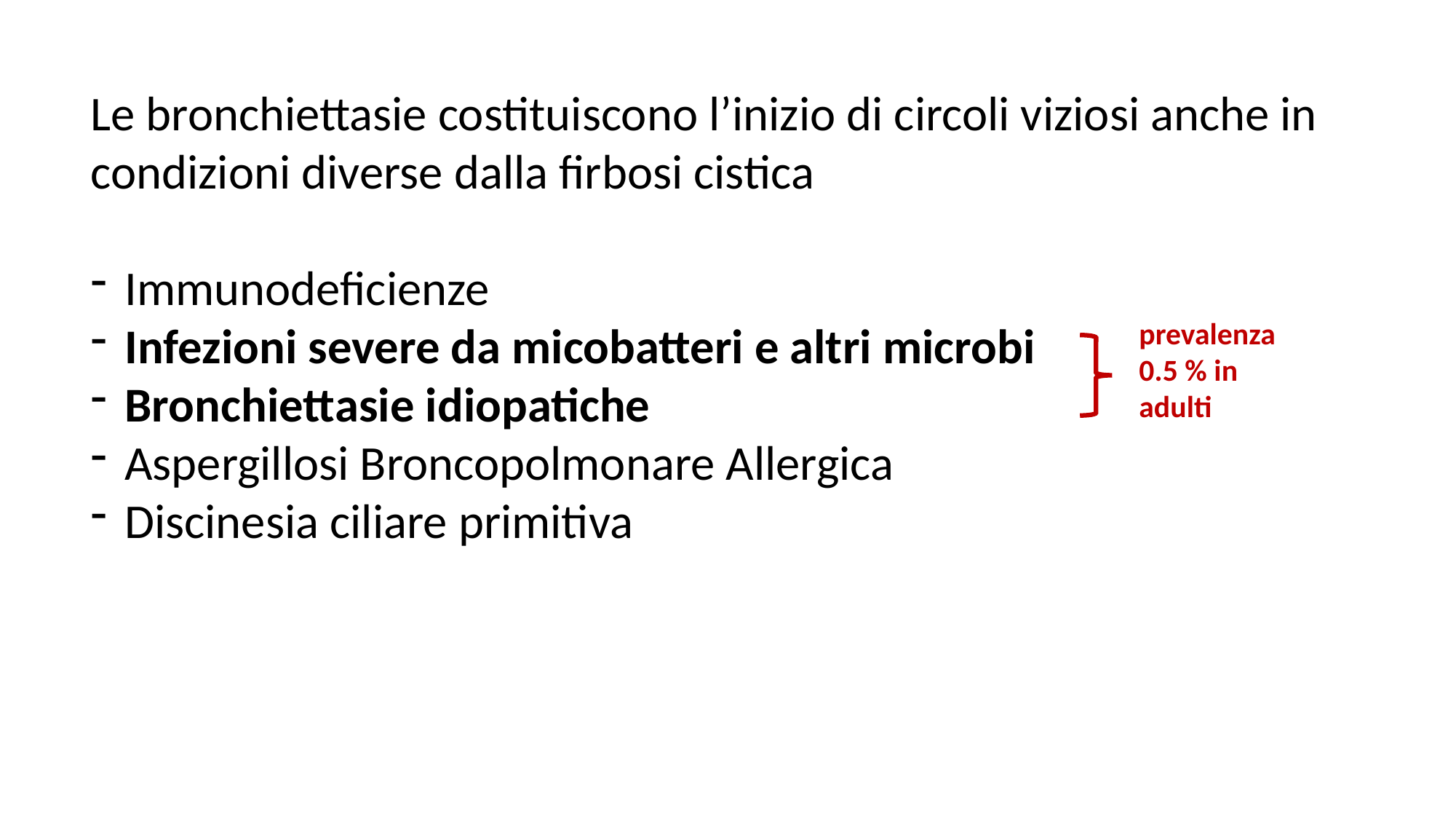

Le bronchiettasie costituiscono l’inizio di circoli viziosi anche in condizioni diverse dalla firbosi cistica

Immunodeficienze
Infezioni severe da micobatteri e altri microbi
Bronchiettasie idiopatiche
Aspergillosi Broncopolmonare Allergica
Discinesia ciliare primitiva
prevalenza 0.5 % in adulti